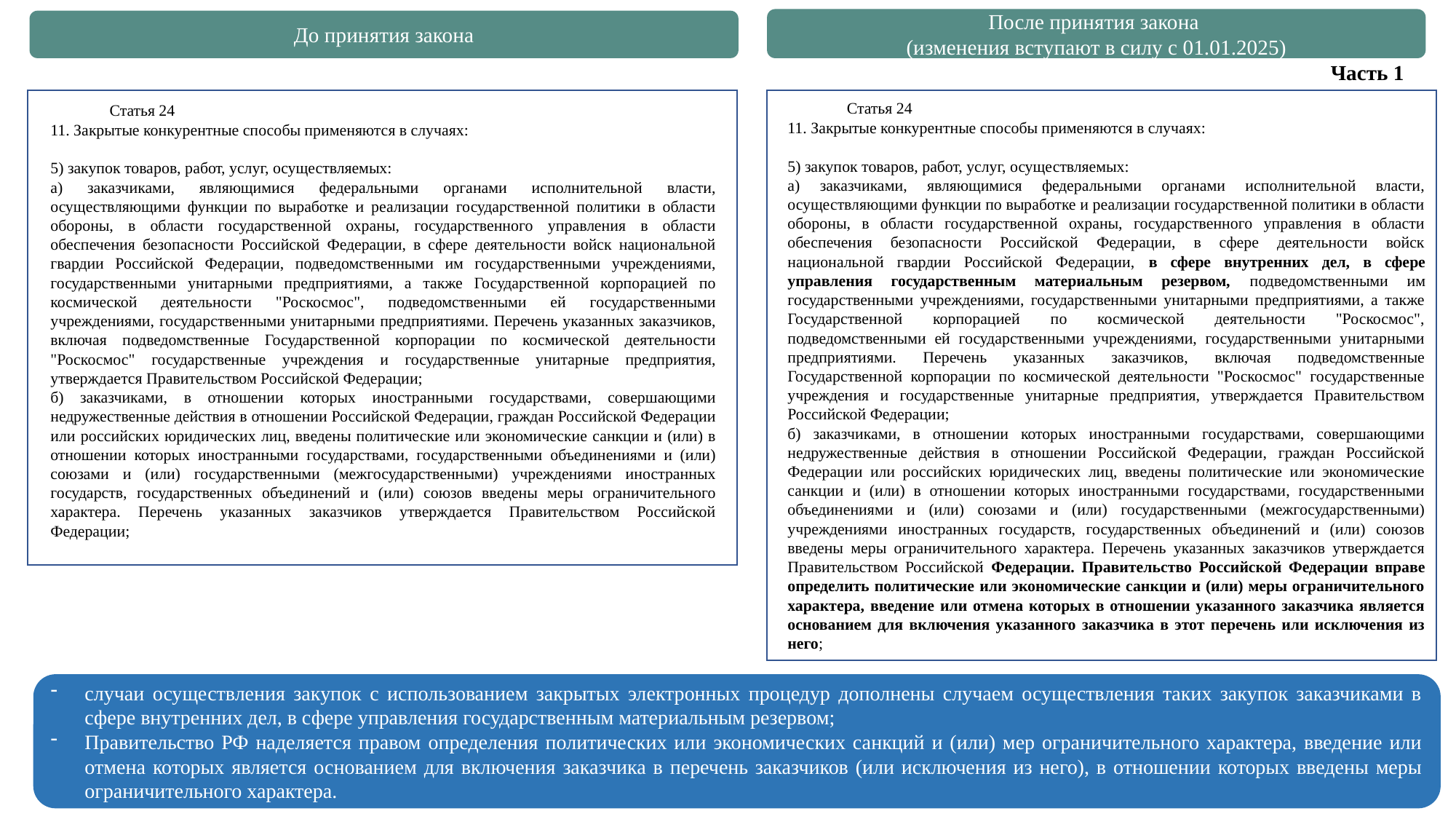

После принятия закона
(изменения вступают в силу с 01.01.2025)
До принятия закона
Часть 1

             Статья 24
11. Закрытые конкурентные способы применяются в случаях:

5) закупок товаров, работ, услуг, осуществляемых:
а) заказчиками, являющимися федеральными органами исполнительной власти, осуществляющими функции по выработке и реализации государственной политики в области обороны, в области государственной охраны, государственного управления в области обеспечения безопасности Российской Федерации, в сфере деятельности войск национальной гвардии Российской Федерации, в сфере внутренних дел, в сфере управления государственным материальным резервом, подведомственными им государственными учреждениями, государственными унитарными предприятиями, а также Государственной корпорацией по космической деятельности "Роскосмос", подведомственными ей государственными учреждениями, государственными унитарными предприятиями. Перечень указанных заказчиков, включая подведомственные Государственной корпорации по космической деятельности "Роскосмос" государственные учреждения и государственные унитарные предприятия, утверждается Правительством Российской Федерации;
б) заказчиками, в отношении которых иностранными государствами, совершающими недружественные действия в отношении Российской Федерации, граждан Российской Федерации или российских юридических лиц, введены политические или экономические санкции и (или) в отношении которых иностранными государствами, государственными объединениями и (или) союзами и (или) государственными (межгосударственными) учреждениями иностранных государств, государственных объединений и (или) союзов введены меры ограничительного характера. Перечень указанных заказчиков утверждается Правительством Российской Федерации. Правительство Российской Федерации вправе определить политические или экономические санкции и (или) меры ограничительного характера, введение или отмена которых в отношении указанного заказчика является основанием для включения указанного заказчика в этот перечень или исключения из него;

             Статья 24
11. Закрытые конкурентные способы применяются в случаях:

5) закупок товаров, работ, услуг, осуществляемых:
а) заказчиками, являющимися федеральными органами исполнительной власти, осуществляющими функции по выработке и реализации государственной политики в области обороны, в области государственной охраны, государственного управления в области обеспечения безопасности Российской Федерации, в сфере деятельности войск национальной гвардии Российской Федерации, подведомственными им государственными учреждениями, государственными унитарными предприятиями, а также Государственной корпорацией по космической деятельности "Роскосмос", подведомственными ей государственными учреждениями, государственными унитарными предприятиями. Перечень указанных заказчиков, включая подведомственные Государственной корпорации по космической деятельности "Роскосмос" государственные учреждения и государственные унитарные предприятия, утверждается Правительством Российской Федерации;
б) заказчиками, в отношении которых иностранными государствами, совершающими недружественные действия в отношении Российской Федерации, граждан Российской Федерации или российских юридических лиц, введены политические или экономические санкции и (или) в отношении которых иностранными государствами, государственными объединениями и (или) союзами и (или) государственными (межгосударственными) учреждениями иностранных государств, государственных объединений и (или) союзов введены меры ограничительного характера. Перечень указанных заказчиков утверждается Правительством Российской Федерации;
случаи осуществления закупок с использованием закрытых электронных процедур дополнены случаем осуществления таких закупок заказчиками в сфере внутренних дел, в сфере управления государственным материальным резервом;
Правительство РФ наделяется правом определения политических или экономических санкций и (или) мер ограничительного характера, введение или отмена которых является основанием для включения заказчика в перечень заказчиков (или исключения из него), в отношении которых введены меры ограничительного характера.